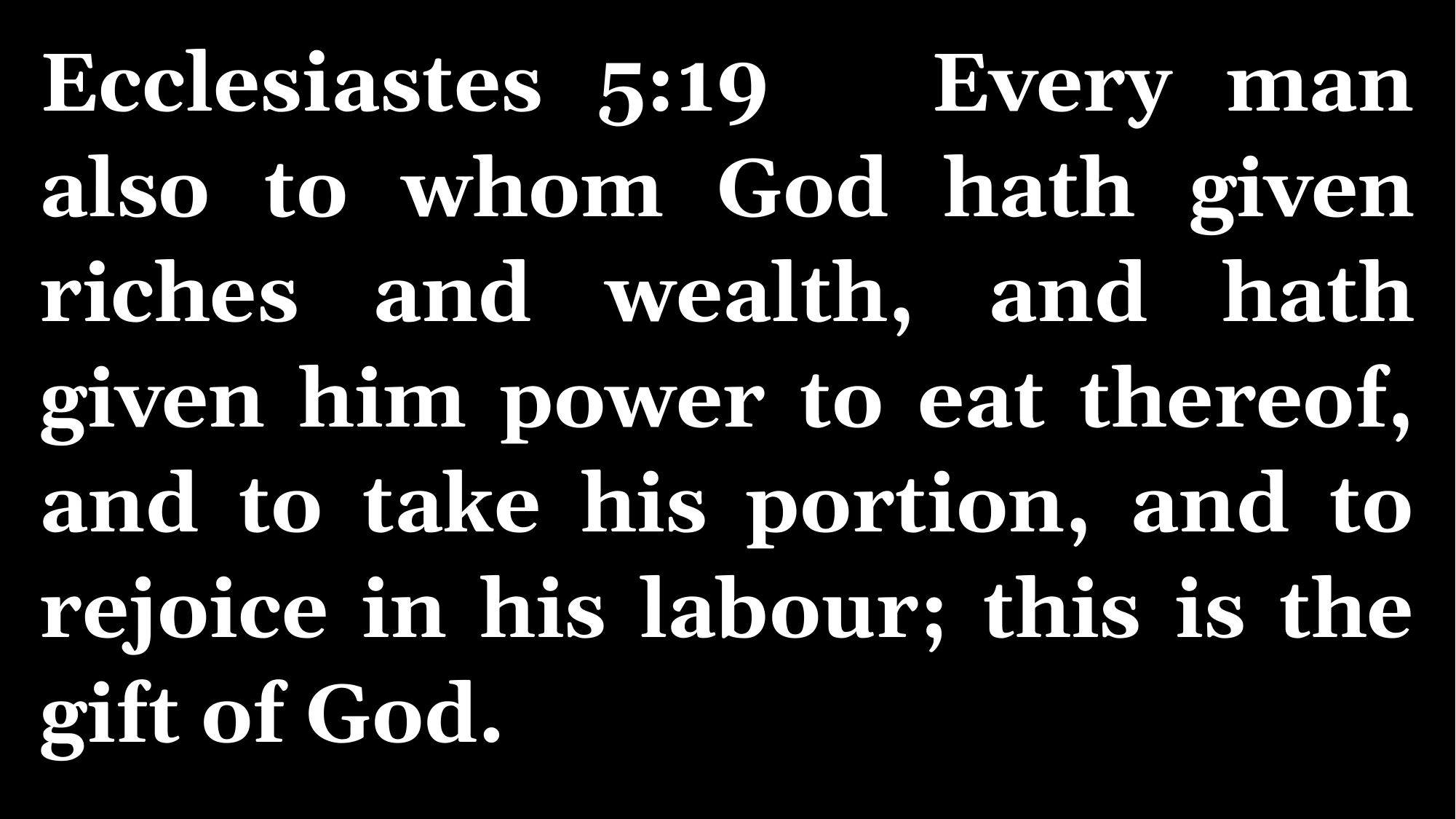

Ecclesiastes 5:19   Every man also to whom God hath given riches and wealth, and hath given him power to eat thereof, and to take his portion, and to rejoice in his labour; this is the gift of God.